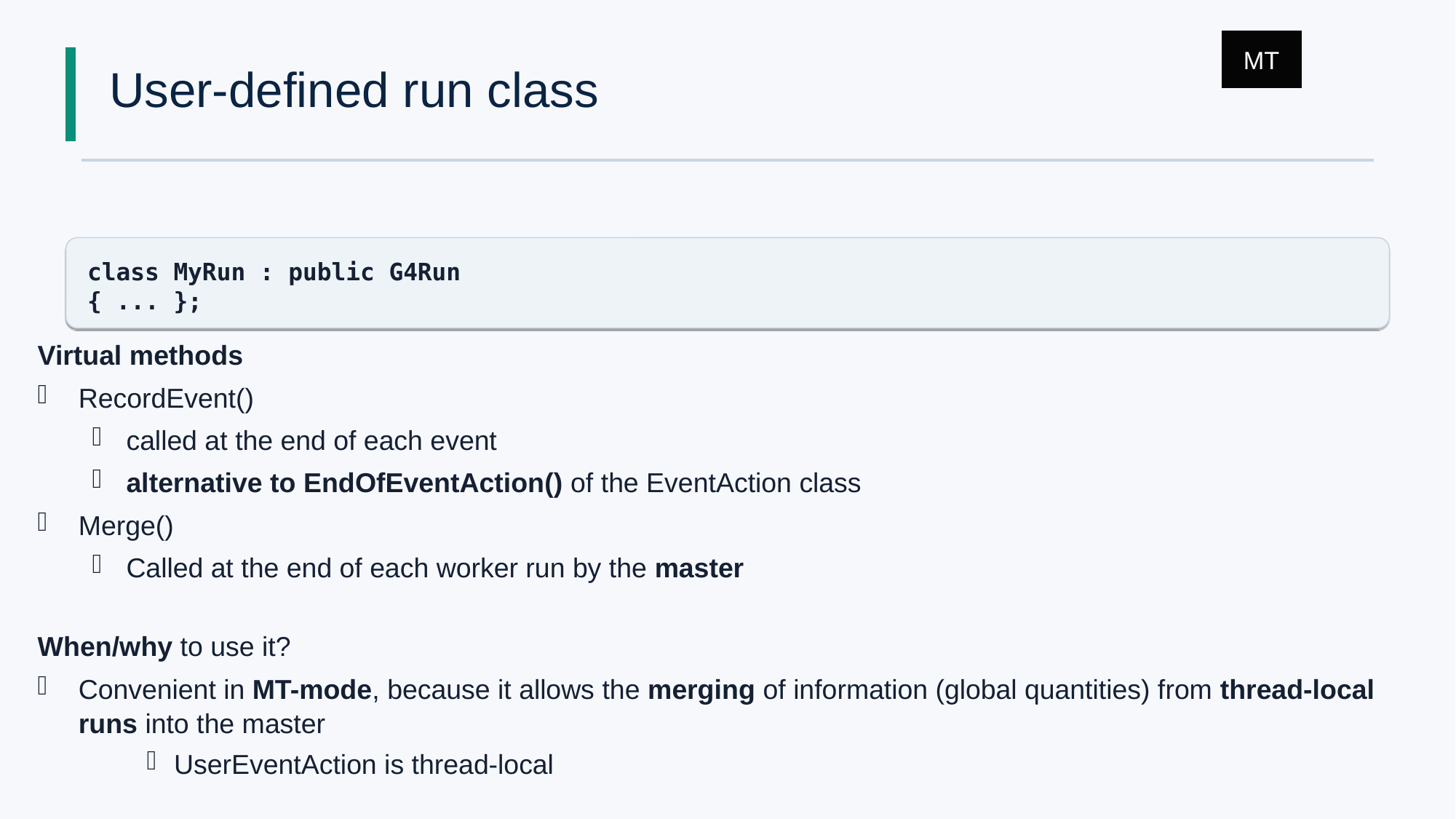

MT
# User-defined run class
class MyRun : public G4Run
{ ... };
Virtual methods
RecordEvent()
called at the end of each event
alternative to EndOfEventAction() of the EventAction class
Merge()
Called at the end of each worker run by the master

When/why to use it?
Convenient in MT-mode, because it allows the merging of information (global quantities) from thread-local runs into the master
UserEventAction is thread-local